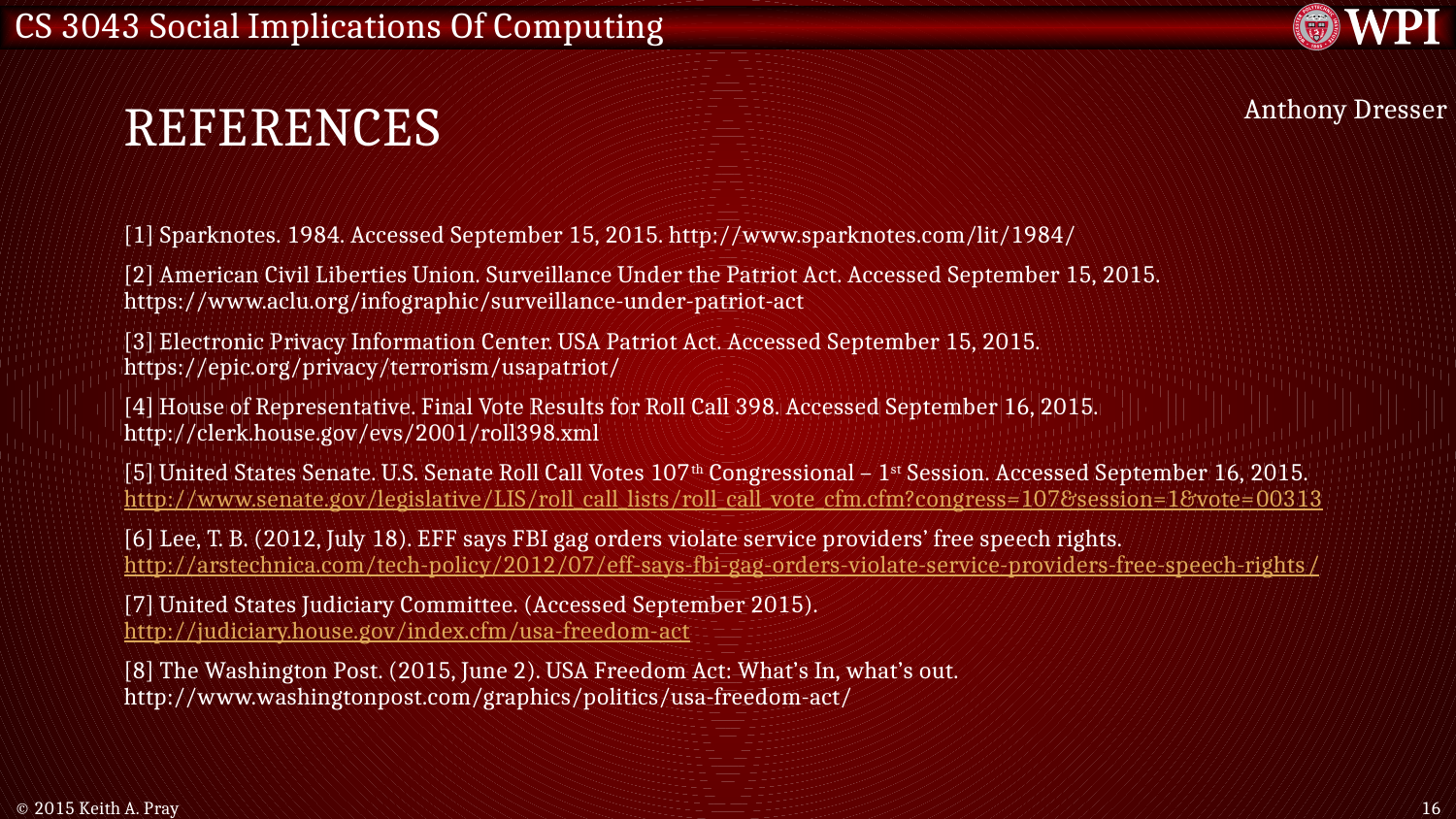

# References
Anthony Dresser
[1] Sparknotes. 1984. Accessed September 15, 2015. http://www.sparknotes.com/lit/1984/
[2] American Civil Liberties Union. Surveillance Under the Patriot Act. Accessed September 15, 2015. https://www.aclu.org/infographic/surveillance-under-patriot-act
[3] Electronic Privacy Information Center. USA Patriot Act. Accessed September 15, 2015. https://epic.org/privacy/terrorism/usapatriot/
[4] House of Representative. Final Vote Results for Roll Call 398. Accessed September 16, 2015. http://clerk.house.gov/evs/2001/roll398.xml
[5] United States Senate. U.S. Senate Roll Call Votes 107th Congressional – 1st Session. Accessed September 16, 2015. http://www.senate.gov/legislative/LIS/roll_call_lists/roll_call_vote_cfm.cfm?congress=107&session=1&vote=00313
[6] Lee, T. B. (2012, July 18). EFF says FBI gag orders violate service providers’ free speech rights. http://arstechnica.com/tech-policy/2012/07/eff-says-fbi-gag-orders-violate-service-providers-free-speech-rights/
[7] United States Judiciary Committee. (Accessed September 2015). http://judiciary.house.gov/index.cfm/usa-freedom-act
[8] The Washington Post. (2015, June 2). USA Freedom Act: What’s In, what’s out. http://www.washingtonpost.com/graphics/politics/usa-freedom-act/
© 2015 Keith A. Pray
16